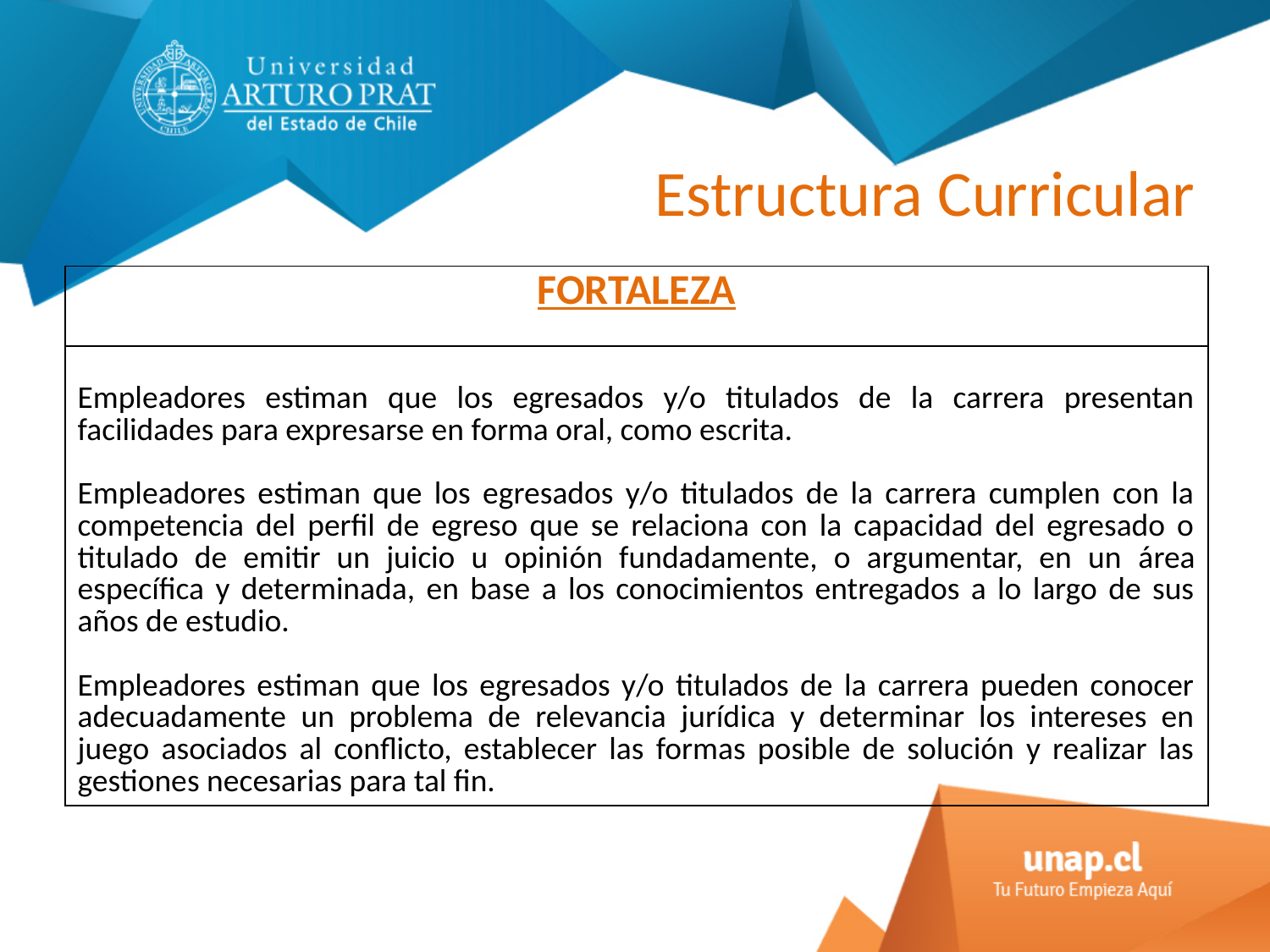

# Estructura Curricular
| FORTALEZA |
| --- |
| Empleadores estiman que los egresados y/o titulados de la carrera presentan facilidades para expresarse en forma oral, como escrita. Empleadores estiman que los egresados y/o titulados de la carrera cumplen con la competencia del perfil de egreso que se relaciona con la capacidad del egresado o titulado de emitir un juicio u opinión fundadamente, o argumentar, en un área específica y determinada, en base a los conocimientos entregados a lo largo de sus años de estudio. Empleadores estiman que los egresados y/o titulados de la carrera pueden conocer adecuadamente un problema de relevancia jurídica y determinar los intereses en juego asociados al conflicto, establecer las formas posible de solución y realizar las gestiones necesarias para tal fin. |